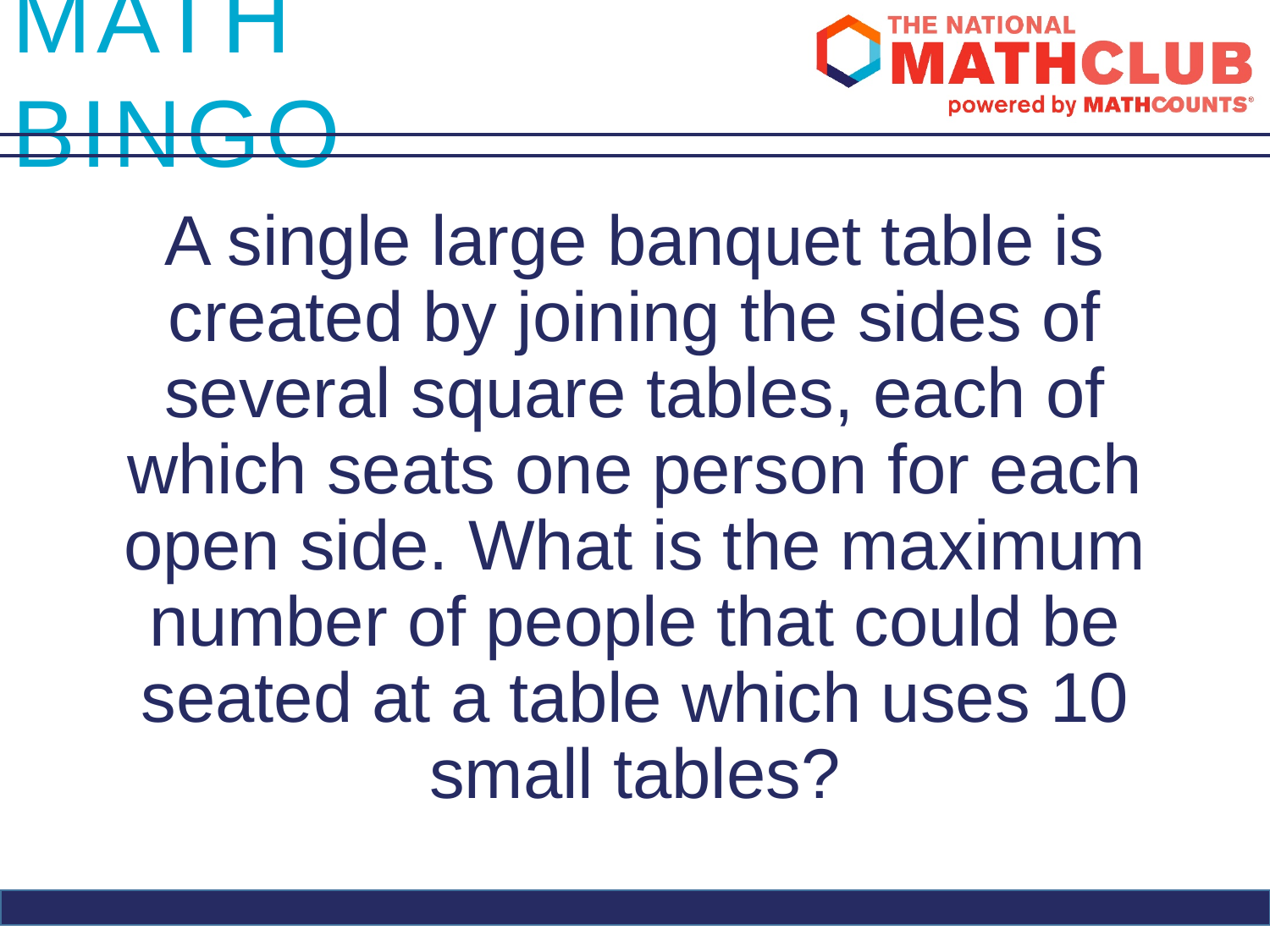

A single large banquet table is created by joining the sides of several square tables, each of which seats one person for each open side. What is the maximum number of people that could be seated at a table which uses 10 small tables?